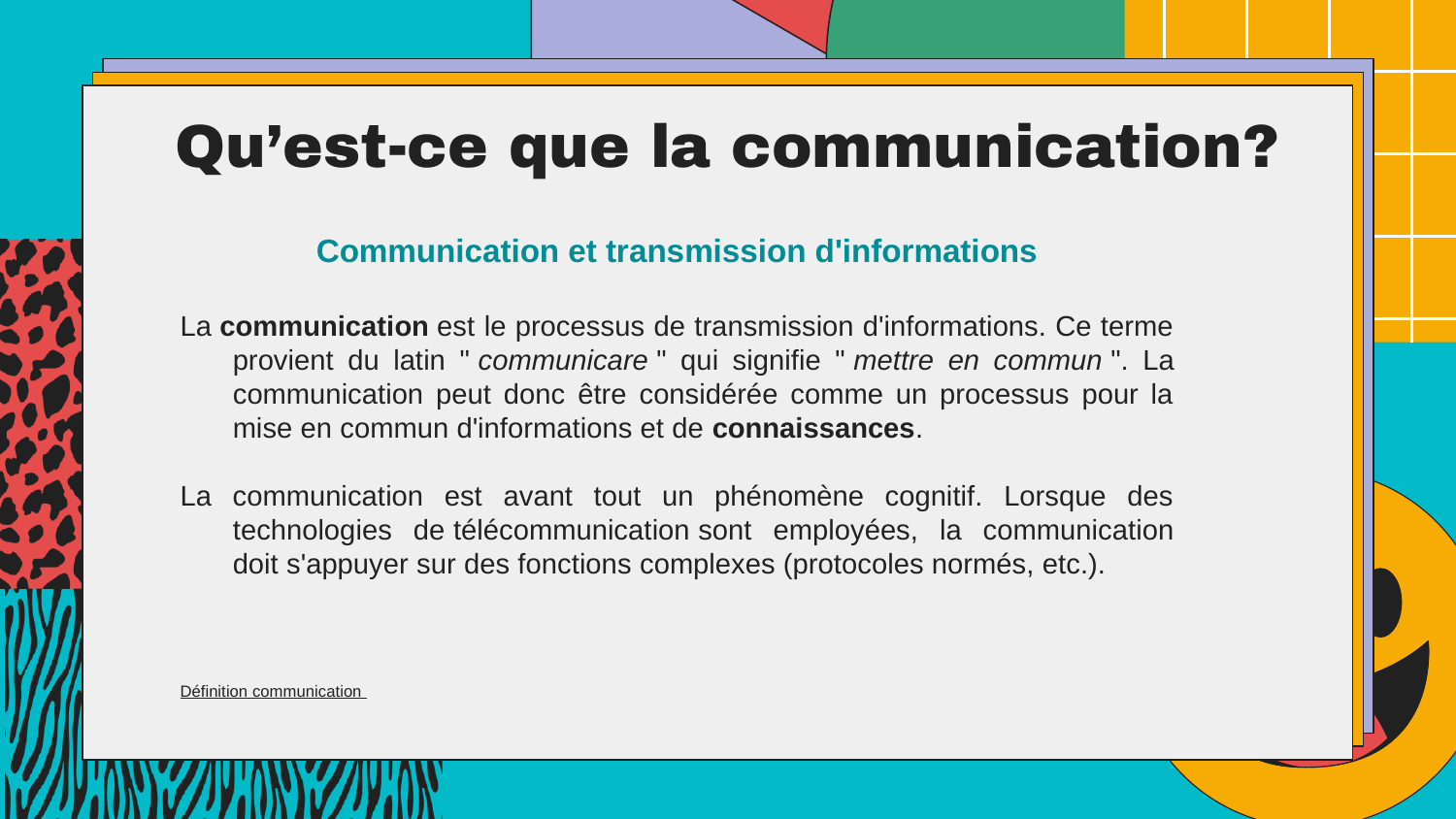

# Qu’est-ce que la communication?
Communication et transmission d'informations

La communication est le processus de transmission d'informations. Ce terme provient du latin " communicare " qui signifie " mettre en commun ". La communication peut donc être considérée comme un processus pour la mise en commun d'informations et de connaissances.

La communication est avant tout un phénomène cognitif. Lorsque des technologies de télécommunication sont employées, la communication doit s'appuyer sur des fonctions complexes (protocoles normés, etc.).

Définition communication